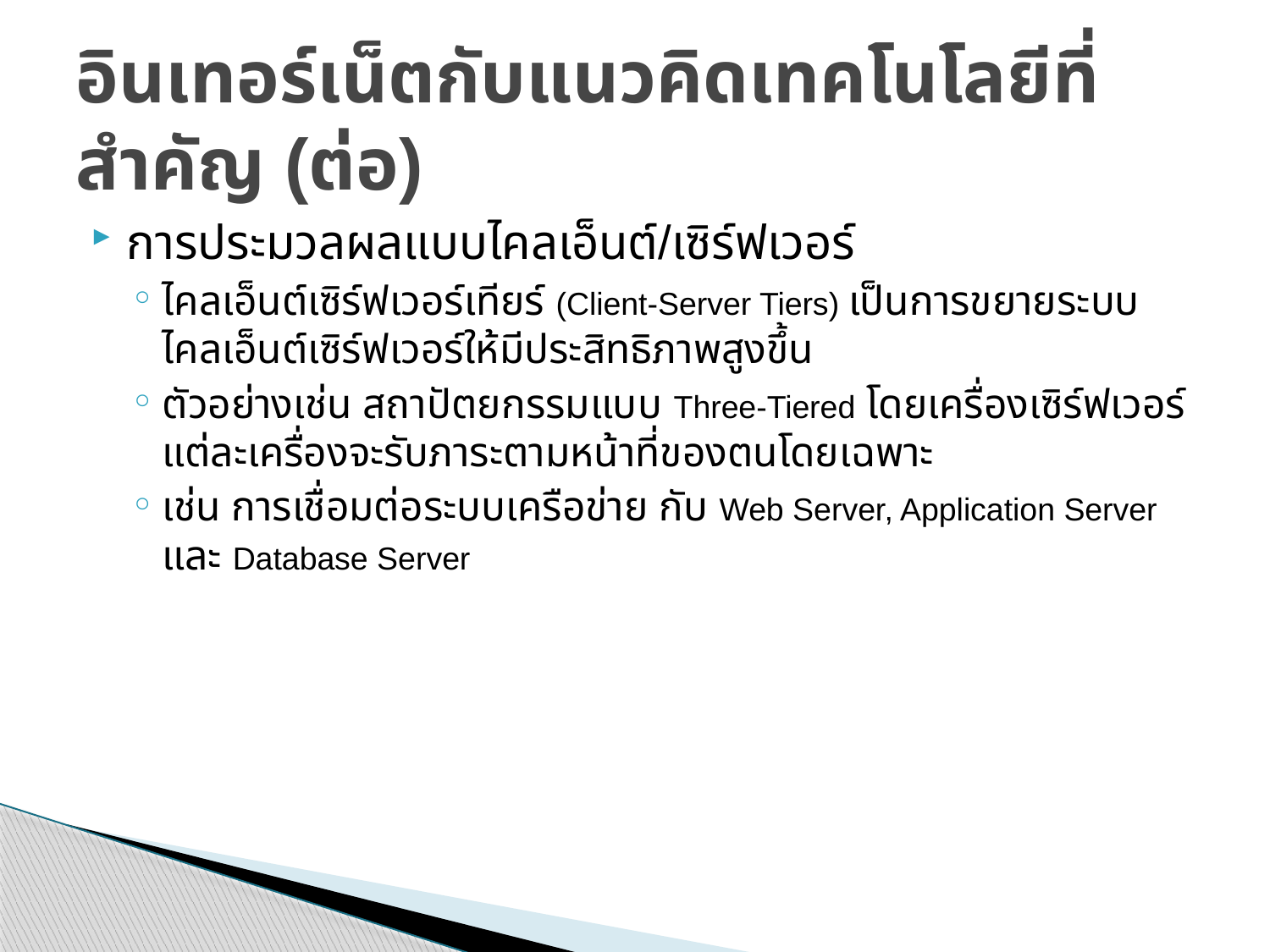

# อินเทอร์เน็ตกับแนวคิดเทคโนโลยีที่สำคัญ (ต่อ)
การประมวลผลแบบไคลเอ็นต์/เซิร์ฟเวอร์
ไคลเอ็นต์เซิร์ฟเวอร์เทียร์ (Client-Server Tiers) เป็นการขยายระบบไคลเอ็นต์เซิร์ฟเวอร์ให้มีประสิทธิภาพสูงขึ้น
ตัวอย่างเช่น สถาปัตยกรรมแบบ Three-Tiered โดยเครื่องเซิร์ฟเวอร์แต่ละเครื่องจะรับภาระตามหน้าที่ของตนโดยเฉพาะ
เช่น การเชื่อมต่อระบบเครือข่าย กับ Web Server, Application Server และ Database Server